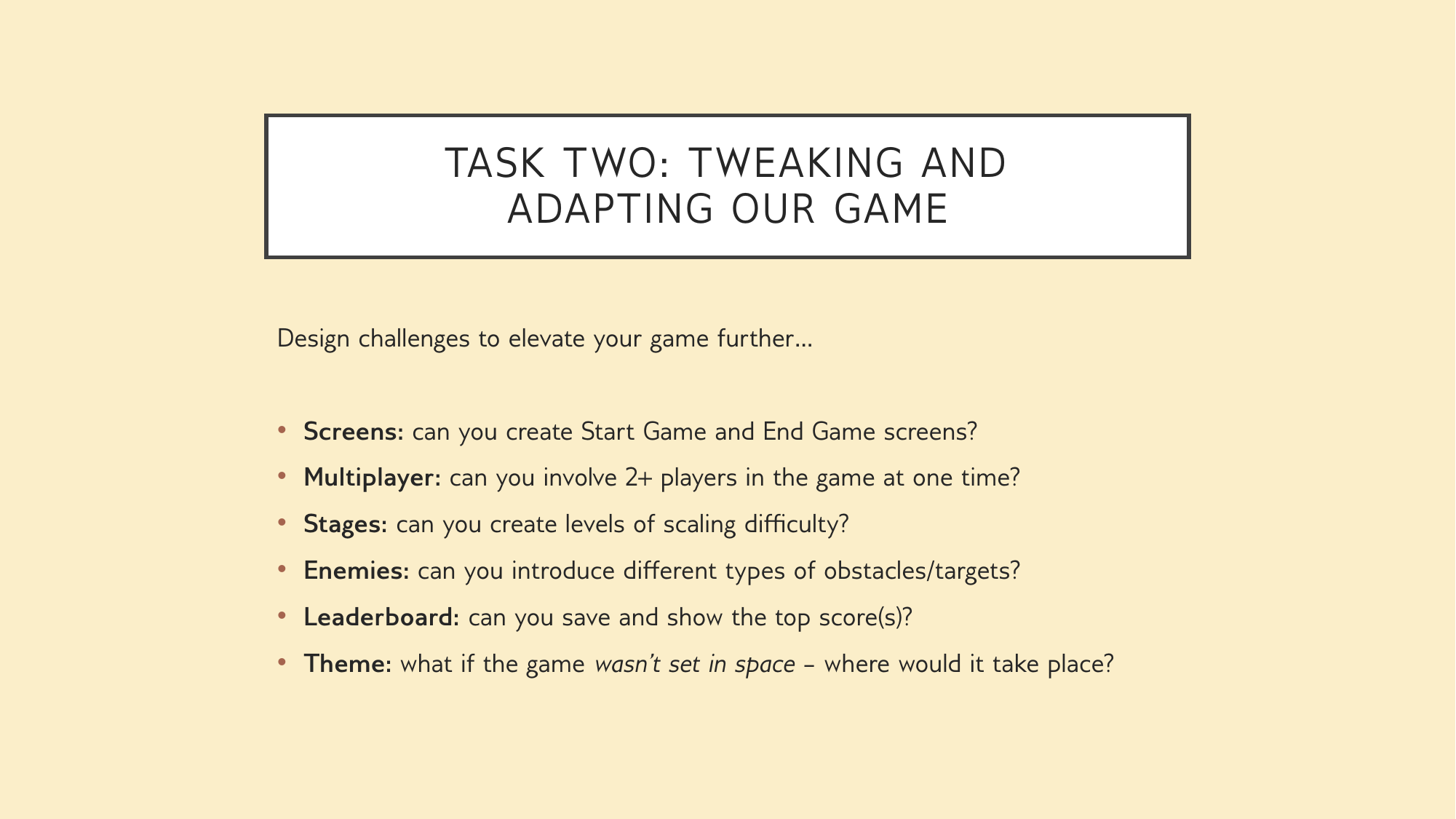

# Task Two: Tweaking and Adapting Our Game
Design challenges to elevate your game further…

Screens: can you create Start Game and End Game screens?
Multiplayer: can you involve 2+ players in the game at one time?
Stages: can you create levels of scaling difficulty?
Enemies: can you introduce different types of obstacles/targets?
Leaderboard: can you save and show the top score(s)?
Theme: what if the game wasn’t set in space – where would it take place?